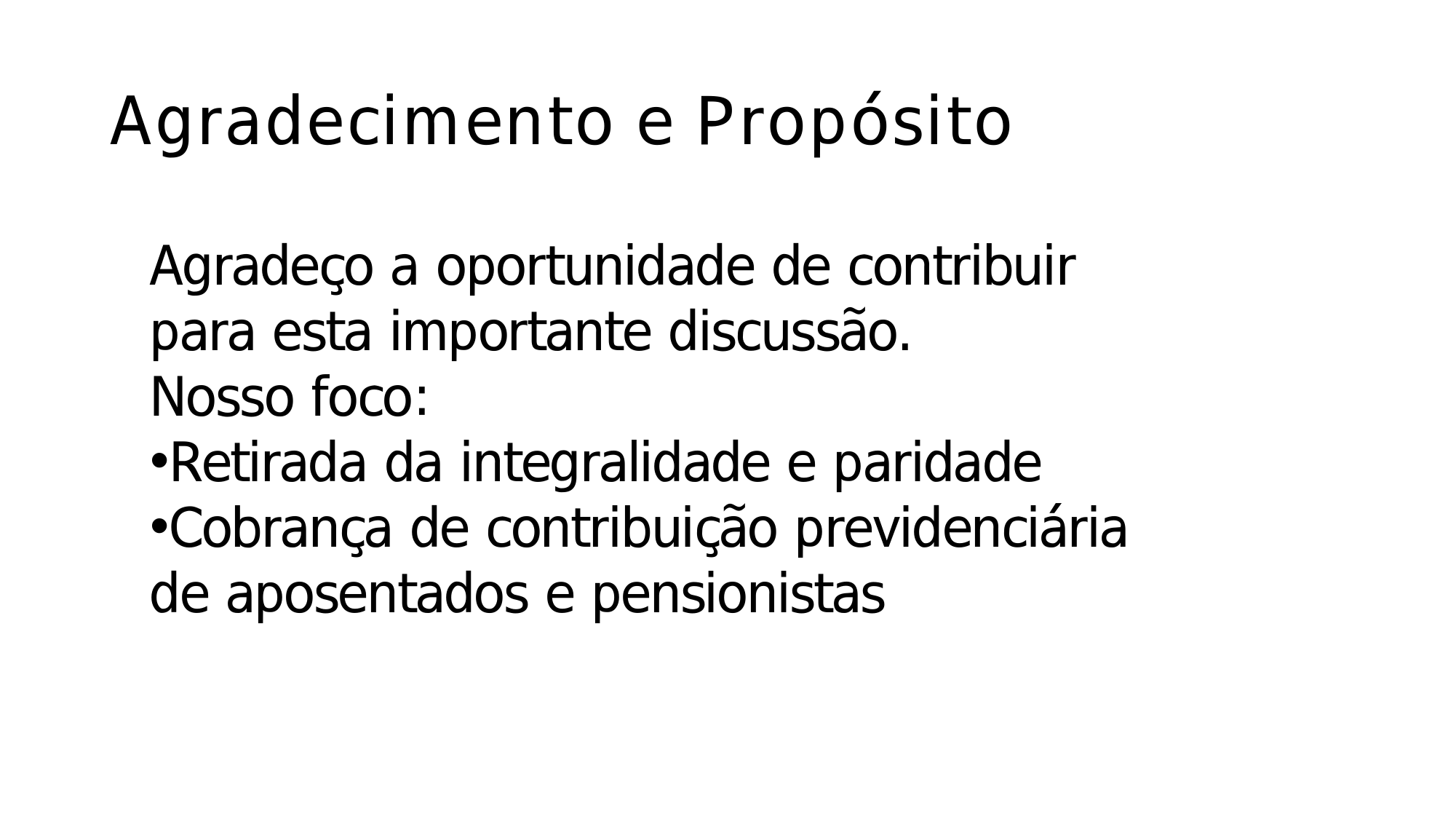

# Agradecimento e Propósito
Agradeço a oportunidade de contribuir para esta importante discussão.
Nosso foco:
Retirada da integralidade e paridade
Cobrança de contribuição previdenciária de aposentados e pensionistas